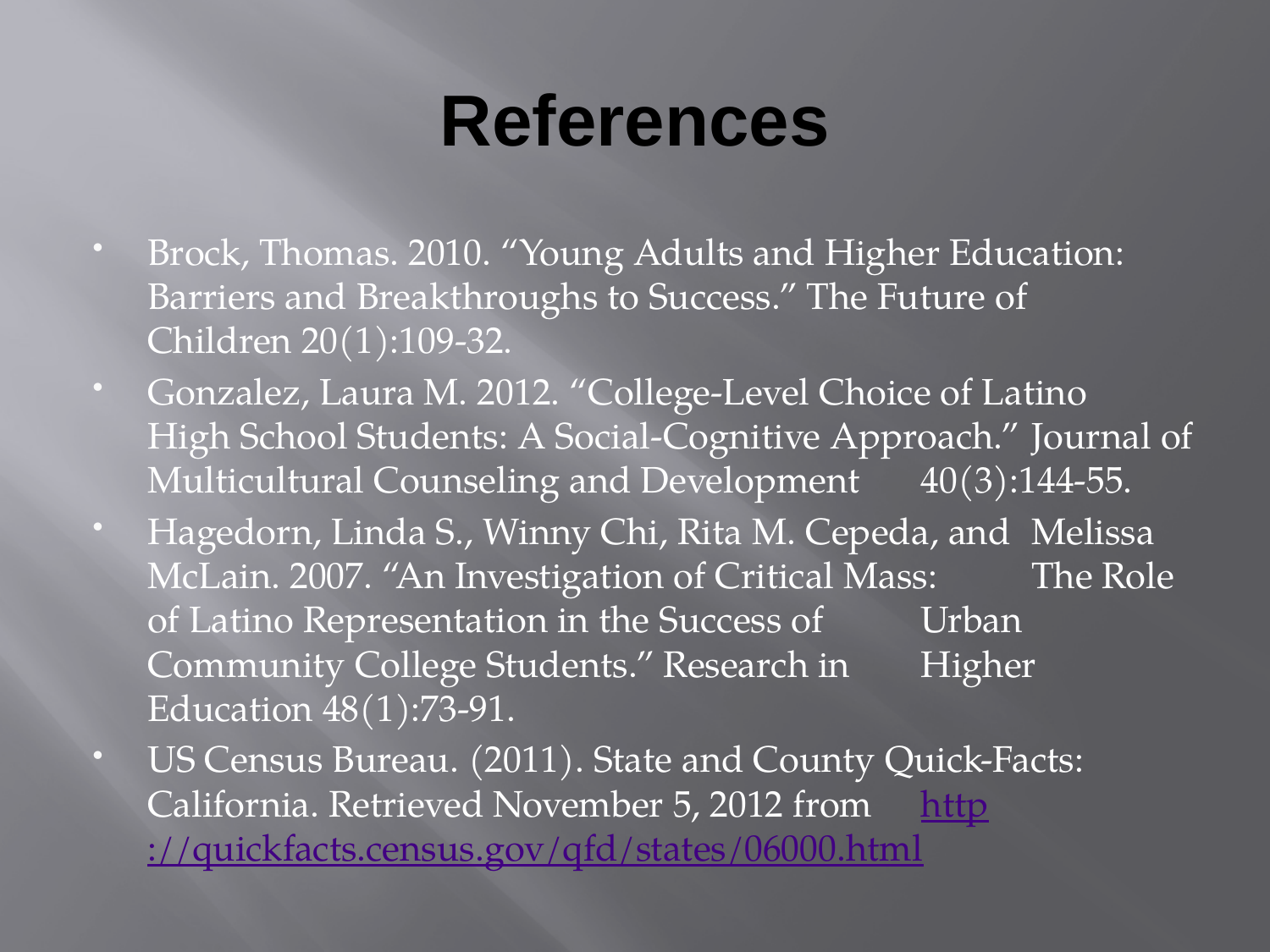

# References
Brock, Thomas. 2010. “Young Adults and Higher Education: 	Barriers and Breakthroughs to Success.” The Future of 	Children 20(1):109-32.
Gonzalez, Laura M. 2012. “College-Level Choice of Latino 	High School Students: A Social-Cognitive Approach.” 	Journal of Multicultural Counseling and Development 	40(3):144-55.
Hagedorn, Linda S., Winny Chi, Rita M. Cepeda, and 	Melissa McLain. 2007. “An Investigation of Critical Mass: 	The Role of Latino Representation in the Success of 	Urban Community College Students.” Research in 	Higher Education 48(1):73-91.
US Census Bureau. (2011). State and County Quick-Facts: 	California. Retrieved November 5, 2012 from 	http://quickfacts.census.gov/qfd/states/06000.html